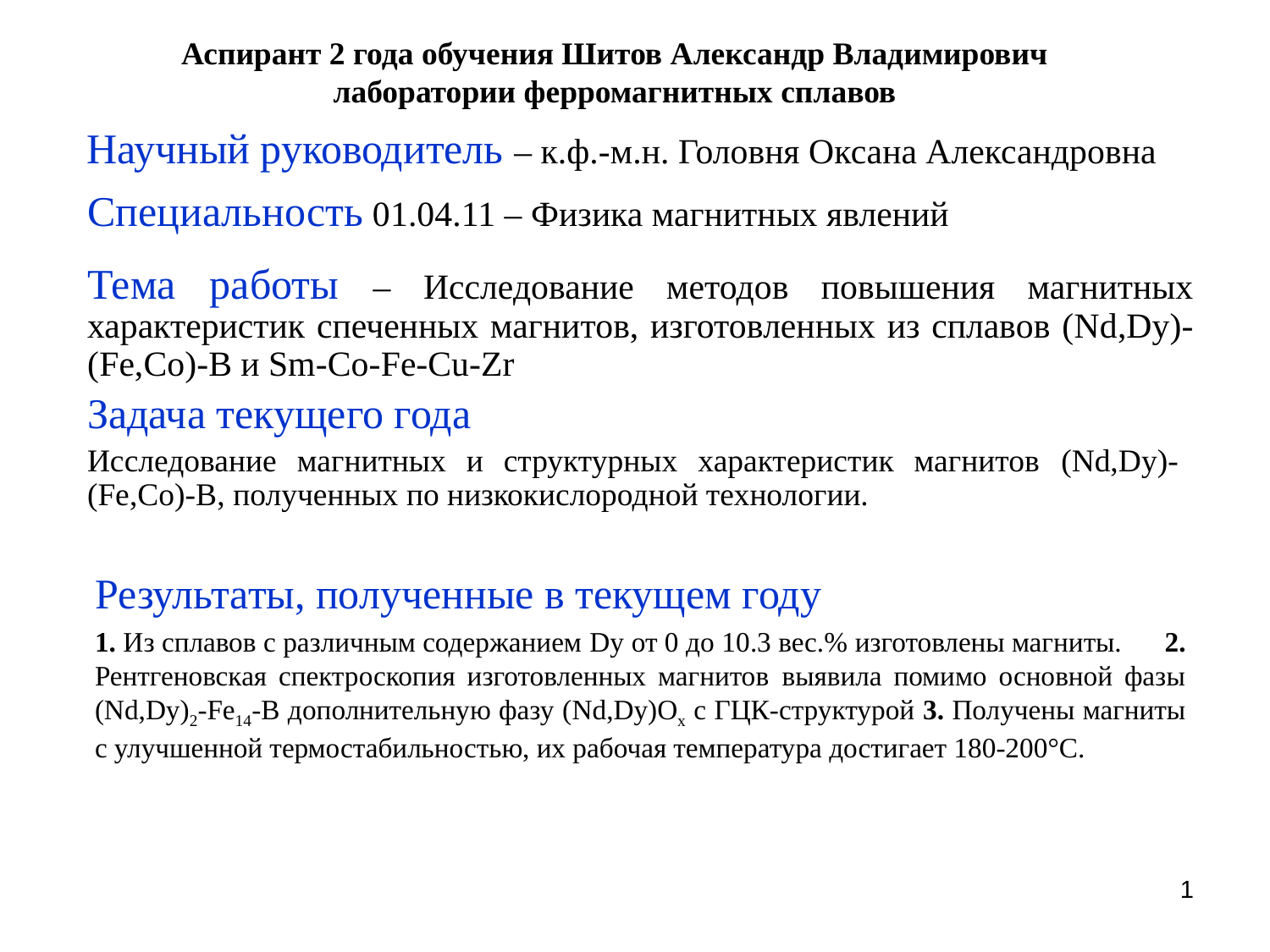

# Аспирант 2 года обучения Шитов Александр Владимирович лаборатории ферромагнитных сплавов
Научный руководитель – к.ф.-м.н. Головня Оксана Александровна
Специальность 01.04.11 – Физика магнитных явлений
Тема работы – Исследование методов повышения магнитных характеристик спеченных магнитов, изготовленных из сплавов (Nd,Dy)-(Fe,Co)-B и Sm-Co-Fe-Cu-Zr
Задача текущего года
Исследование магнитных и структурных характеристик магнитов (Nd,Dy)-(Fe,Co)-B, полученных по низкокислородной технологии.
Результаты, полученные в текущем году
1. Из сплавов с различным содержанием Dy от 0 до 10.3 вес.% изготовлены магниты.      2. Рентгеновская спектроскопия изготовленных магнитов выявила помимо основной фазы (Nd,Dy)2-Fe14-B дополнительную фазу (Nd,Dy)Ox с ГЦК-структурой 3. Получены магниты с улучшенной термостабильностью, их рабочая температура достигает 180-200°С.

1